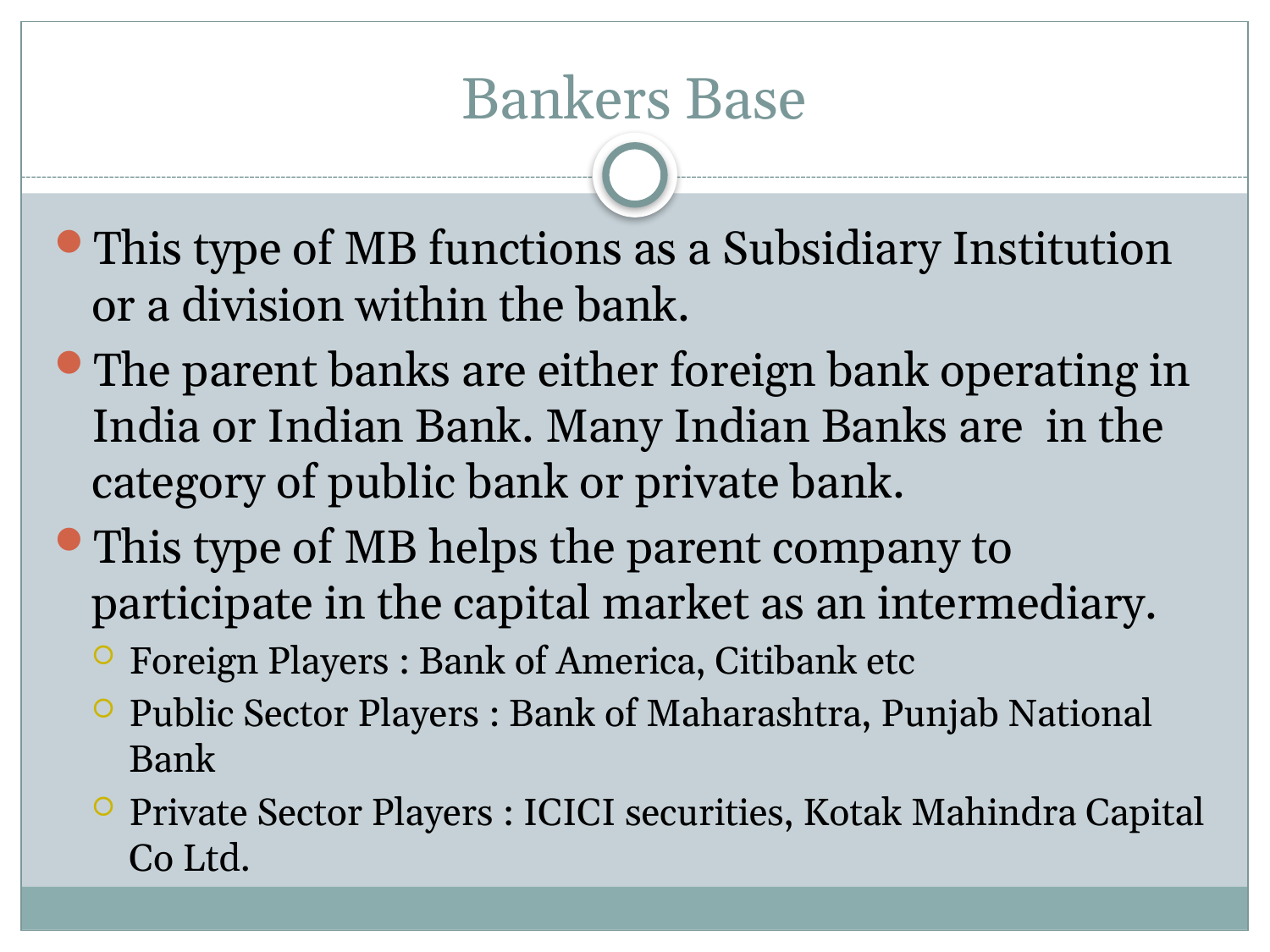

# Bankers Base
This type of MB functions as a Subsidiary Institution or a division within the bank.
The parent banks are either foreign bank operating in India or Indian Bank. Many Indian Banks are  in the category of public bank or private bank.
This type of MB helps the parent company to participate in the capital market as an intermediary.
Foreign Players : Bank of America, Citibank etc
Public Sector Players : Bank of Maharashtra, Punjab National Bank
Private Sector Players : ICICI securities, Kotak Mahindra Capital Co Ltd.